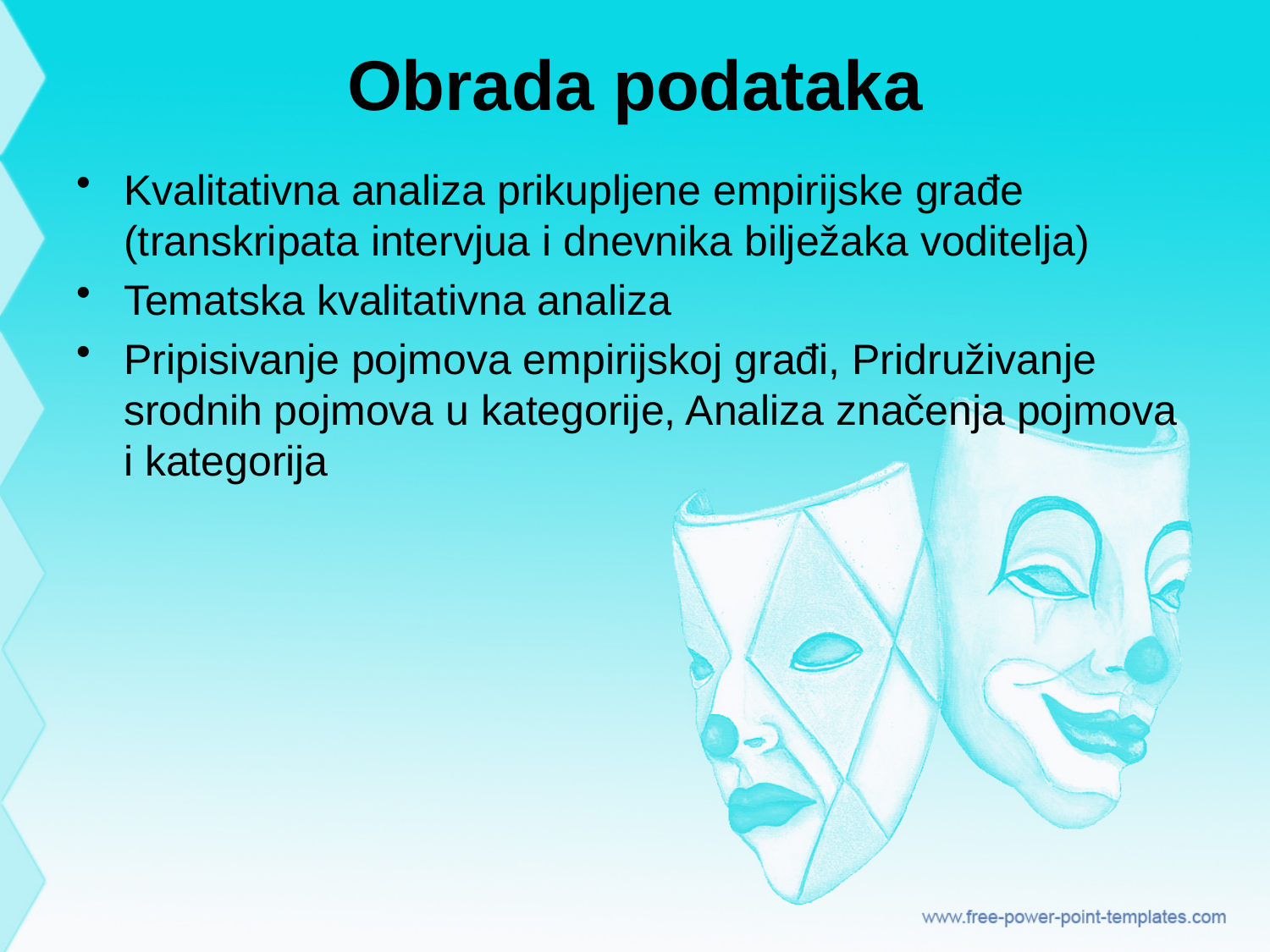

# Obrada podataka
Kvalitativna analiza prikupljene empirijske građe (transkripata intervjua i dnevnika bilježaka voditelja)
Tematska kvalitativna analiza
Pripisivanje pojmova empirijskoj građi, Pridruživanje srodnih pojmova u kategorije, Analiza značenja pojmova i kategorija